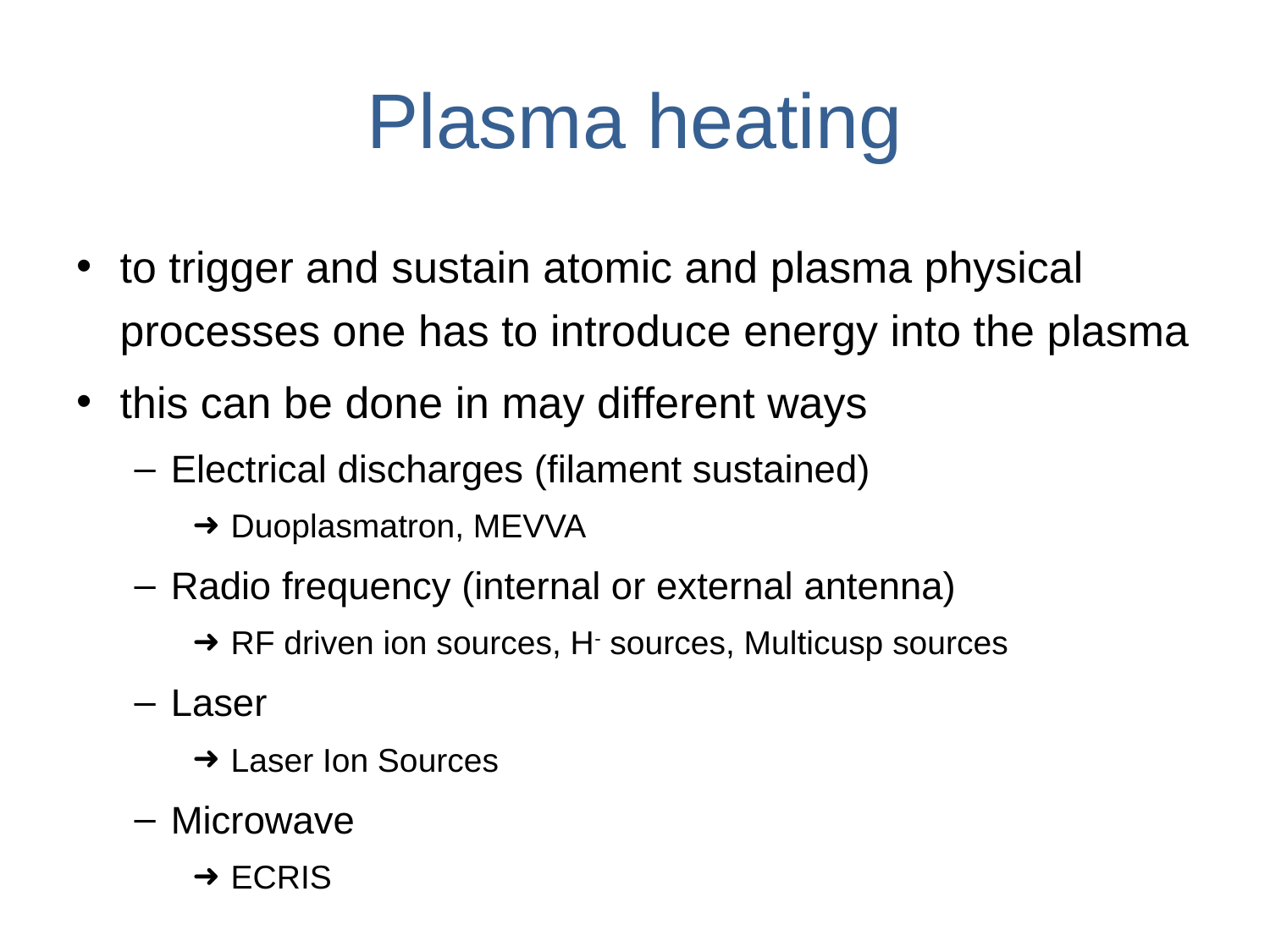

# Plasma heating
to trigger and sustain atomic and plasma physical processes one has to introduce energy into the plasma
this can be done in may different ways
Electrical discharges (filament sustained)
 Duoplasmatron, MEVVA
Radio frequency (internal or external antenna)
 RF driven ion sources, H- sources, Multicusp sources
Laser
 Laser Ion Sources
Microwave
 ECRIS